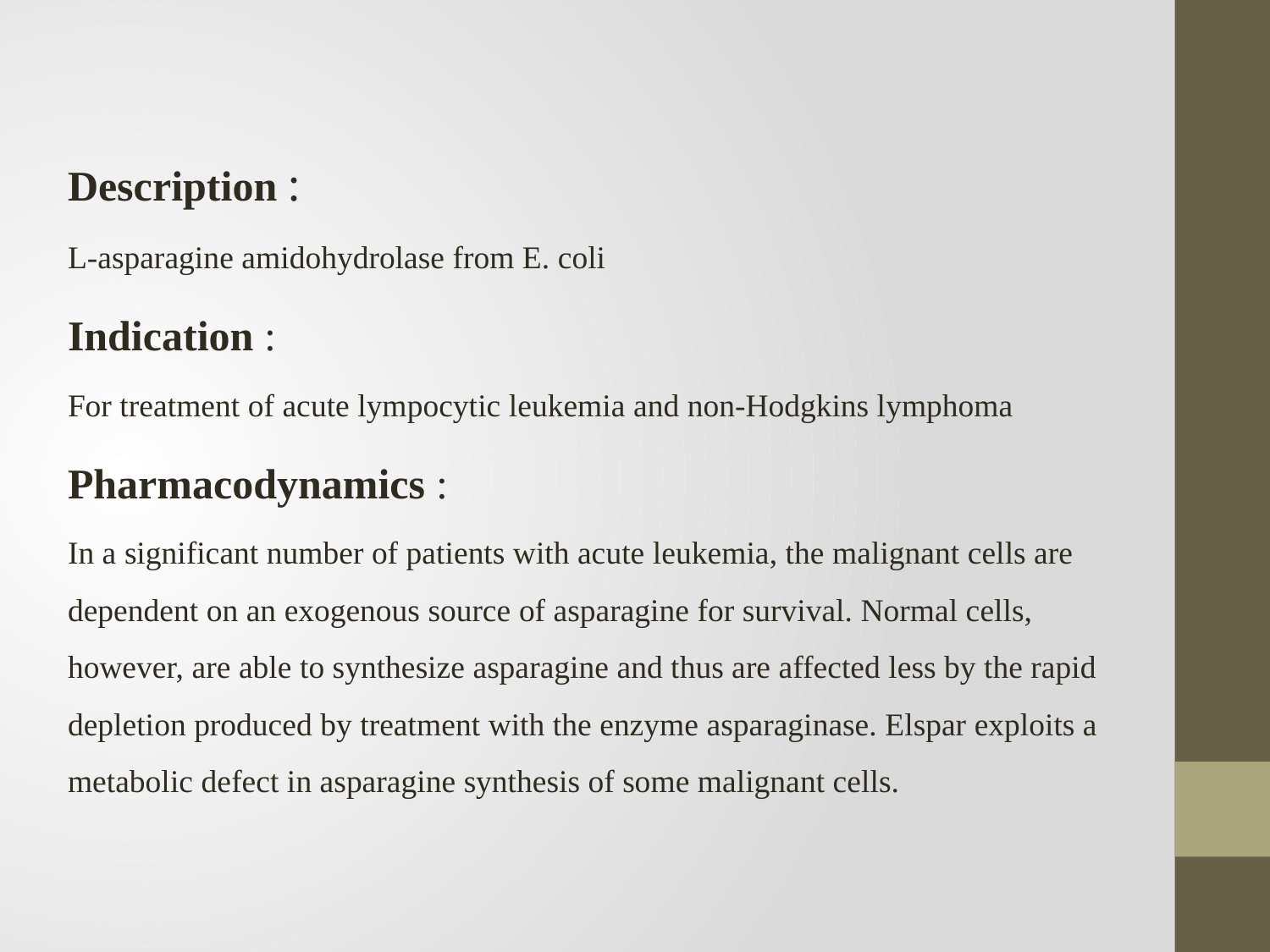

Description :
L-asparagine amidohydrolase from E. coli
Indication :
For treatment of acute lympocytic leukemia and non-Hodgkins lymphoma
Pharmacodynamics :
In a significant number of patients with acute leukemia, the malignant cells are dependent on an exogenous source of asparagine for survival. Normal cells, however, are able to synthesize asparagine and thus are affected less by the rapid depletion produced by treatment with the enzyme asparaginase. Elspar exploits a metabolic defect in asparagine synthesis of some malignant cells.